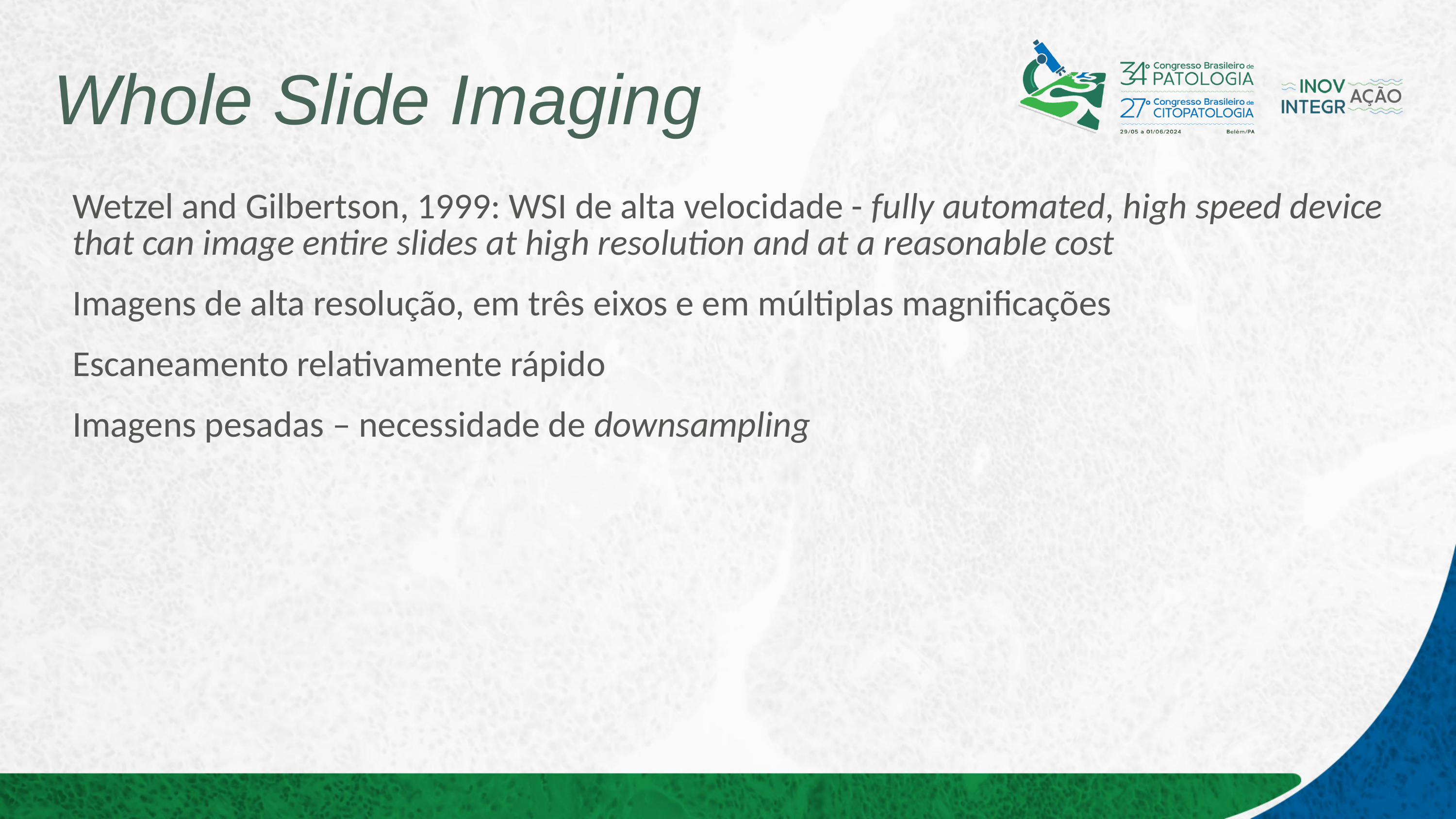

# Whole Slide Imaging
Wetzel and Gilbertson, 1999: WSI de alta velocidade - fully automated, high speed device that can image entire slides at high resolution and at a reasonable cost
Imagens de alta resolução, em três eixos e em múltiplas magnificações
Escaneamento relativamente rápido
Imagens pesadas – necessidade de downsampling